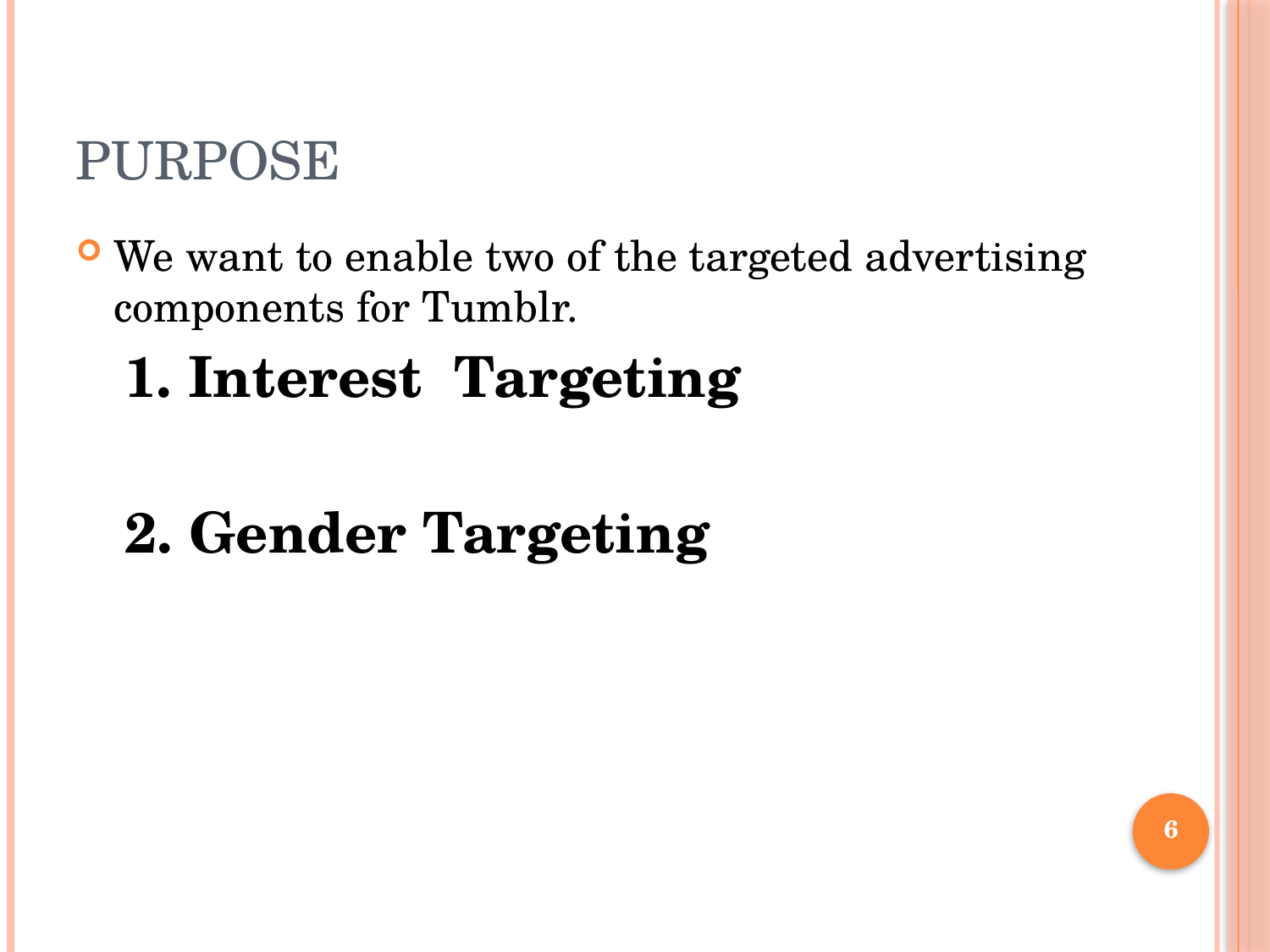

# Purpose
We want to enable two of the targeted advertising components for Tumblr.
   1. Interest  Targeting

   2. Gender Targeting
6